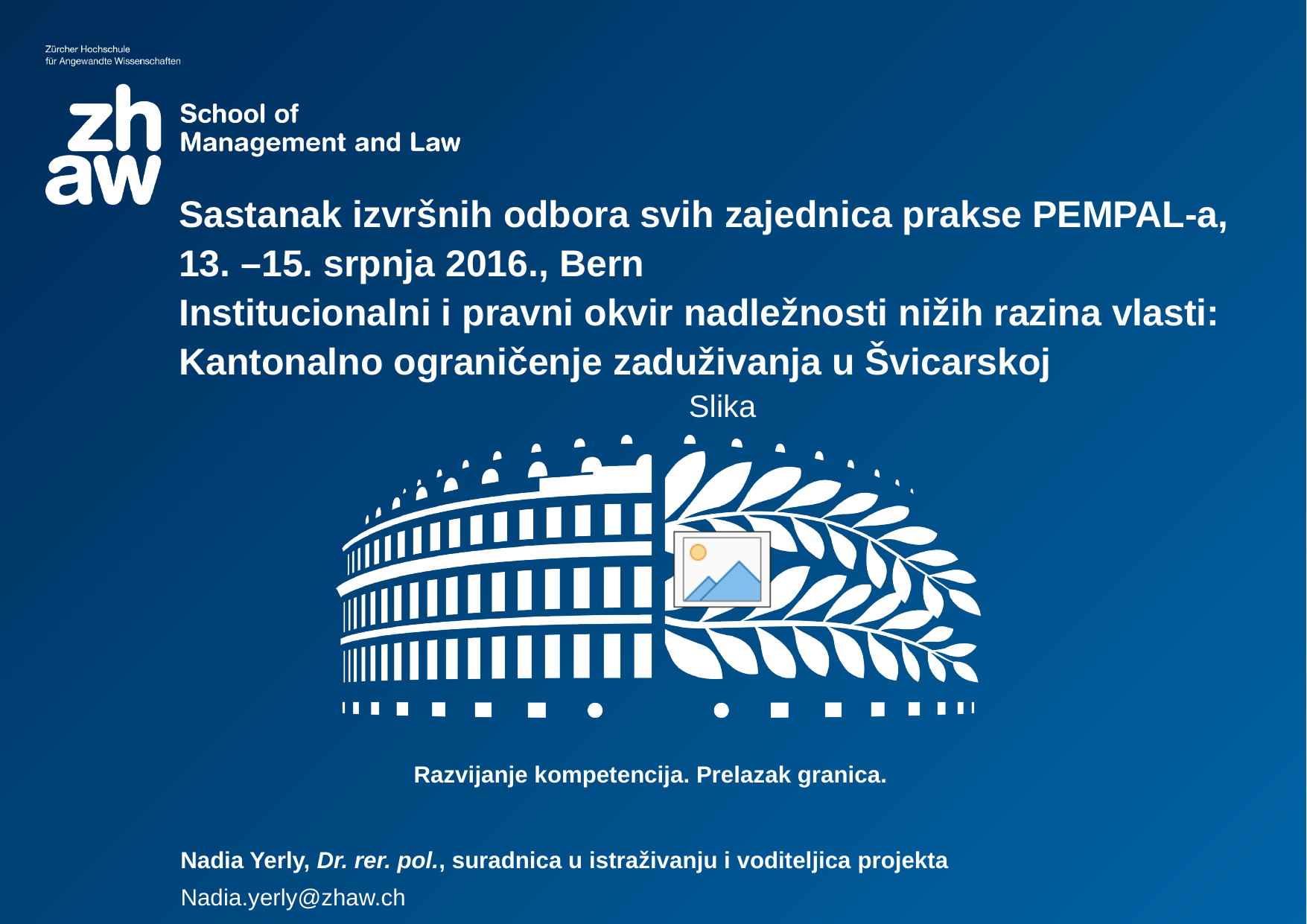

Sastanak izvršnih odbora svih zajednica prakse PEMPAL-a, 13. –15. srpnja 2016., Bern
Institucionalni i pravni okvir nadležnosti nižih razina vlasti: Kantonalno ograničenje zaduživanja u Švicarskoj
Slika
Razvijanje kompetencija. Prelazak granica.
Nadia Yerly, Dr. rer. pol., suradnica u istraživanju i voditeljica projekta
Nadia.yerly@zhaw.ch